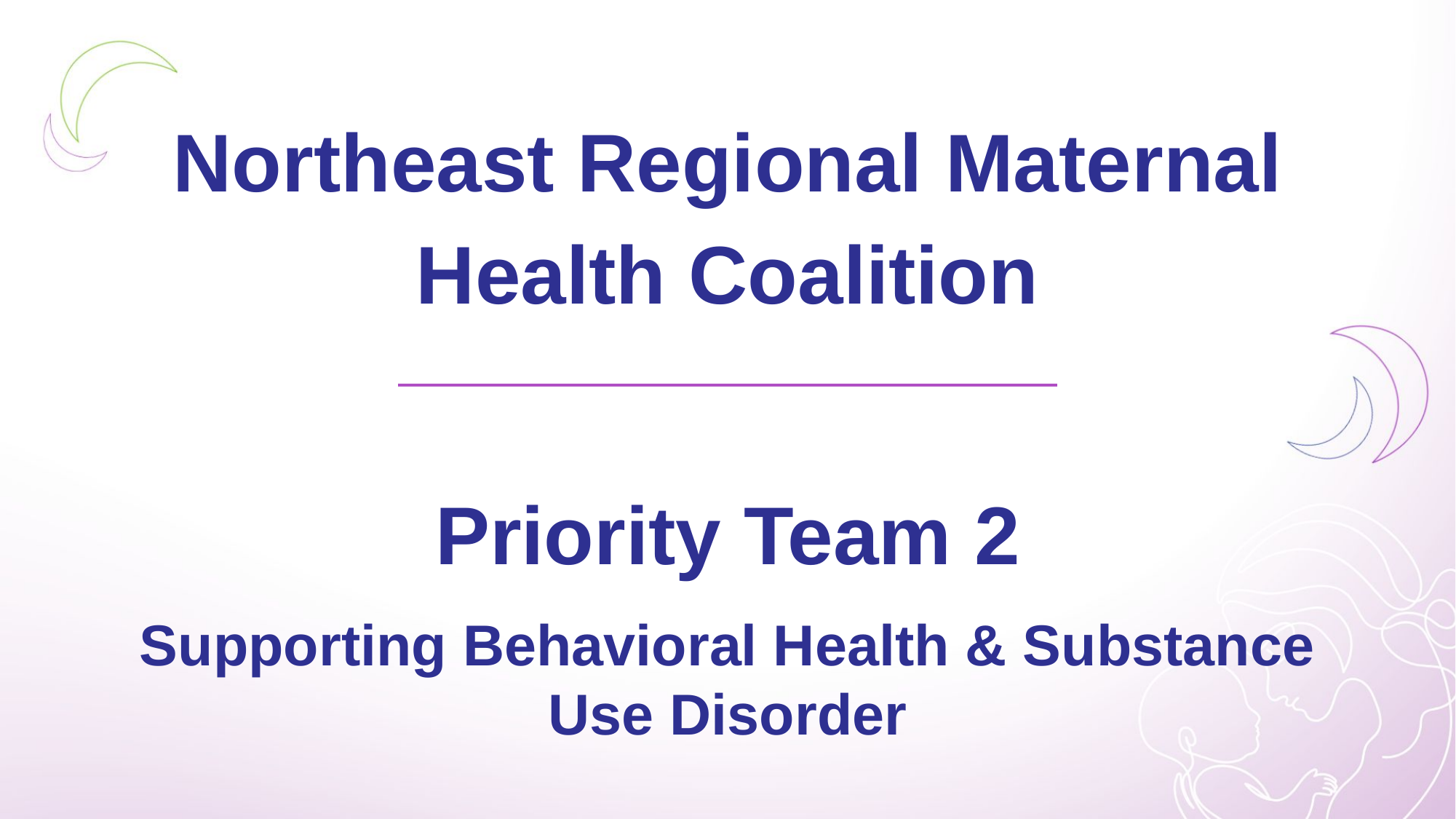

# Northeast Regional Maternal Health Coalition
Priority Team 2
Supporting Behavioral Health & Substance Use Disorder